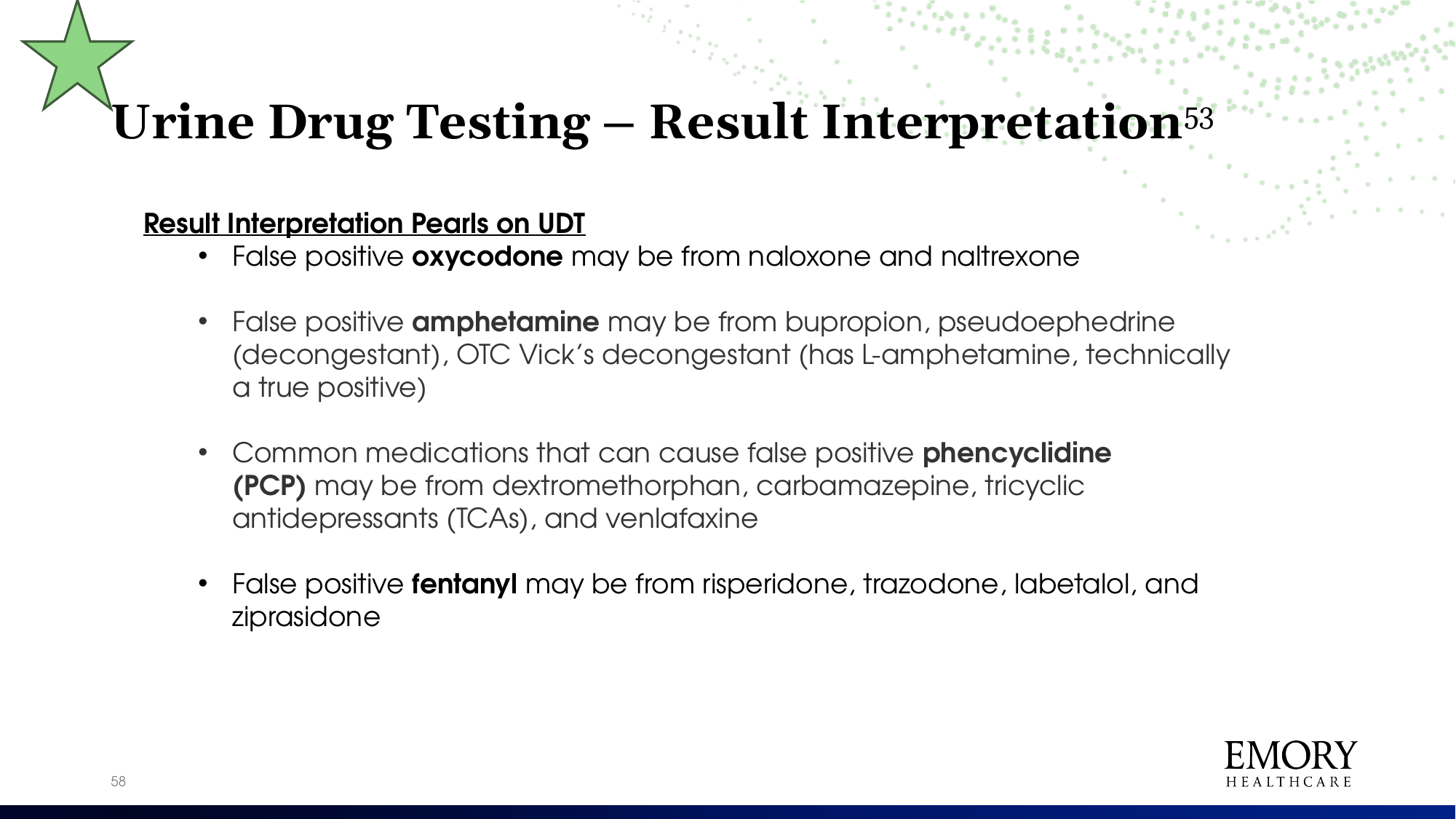

# Urine Drug Testing – Result Interpretation53
Result Interpretation Pearls on UDT
False positive oxycodone may be from naloxone and naltrexone

False positive amphetamine may be from bupropion, pseudoephedrine (decongestant), OTC Vick’s decongestant (has L-amphetamine, technically a true positive)

Common medications that can cause false positive phencyclidine (PCP) may be from dextromethorphan, carbamazepine, tricyclic antidepressants (TCAs), and venlafaxine

False positive fentanyl may be from risperidone, trazodone, labetalol, and ziprasidone